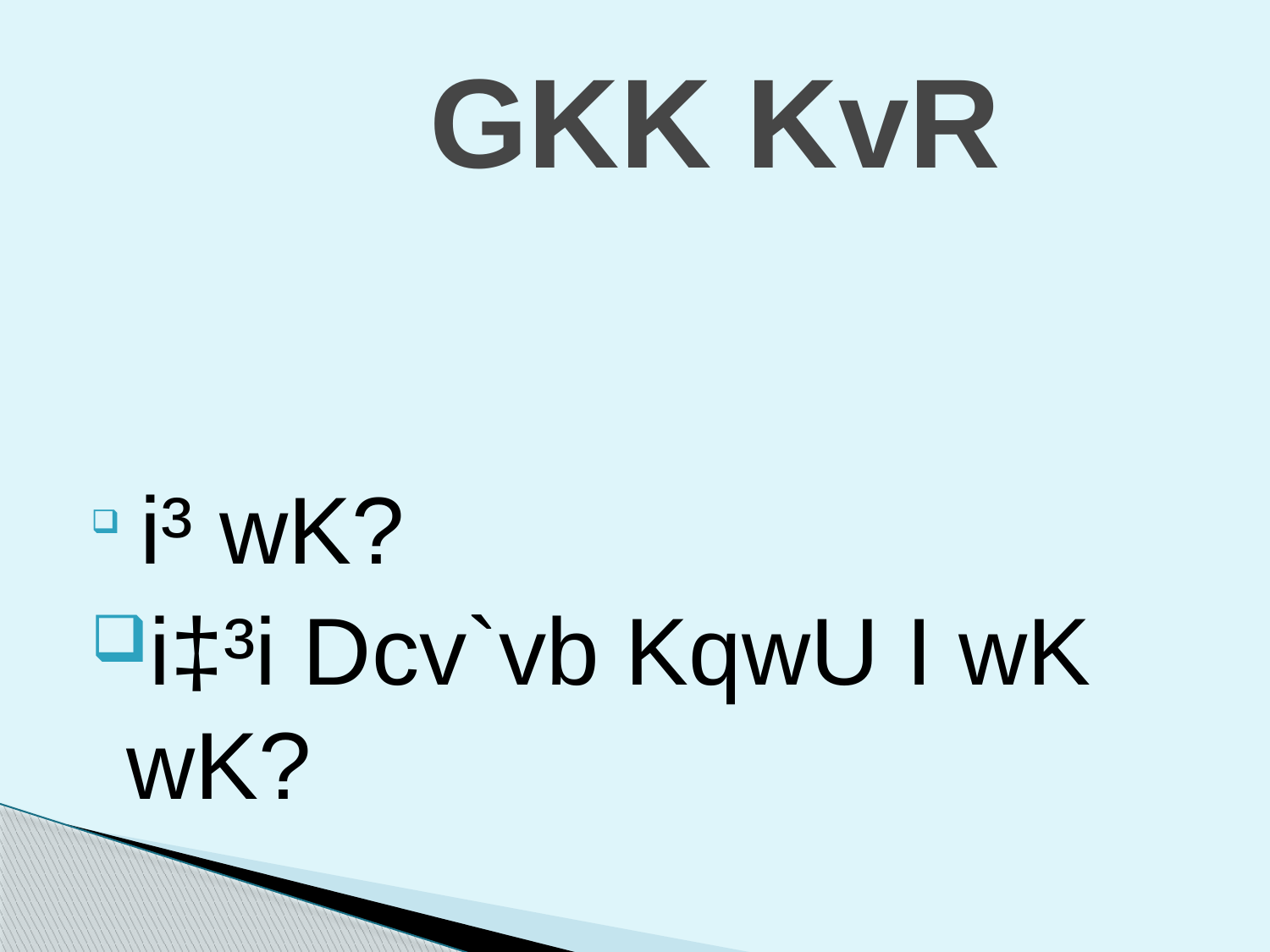

# GKK KvR

 i³ wK?
i‡³i Dcv`vb KqwU I wK wK?